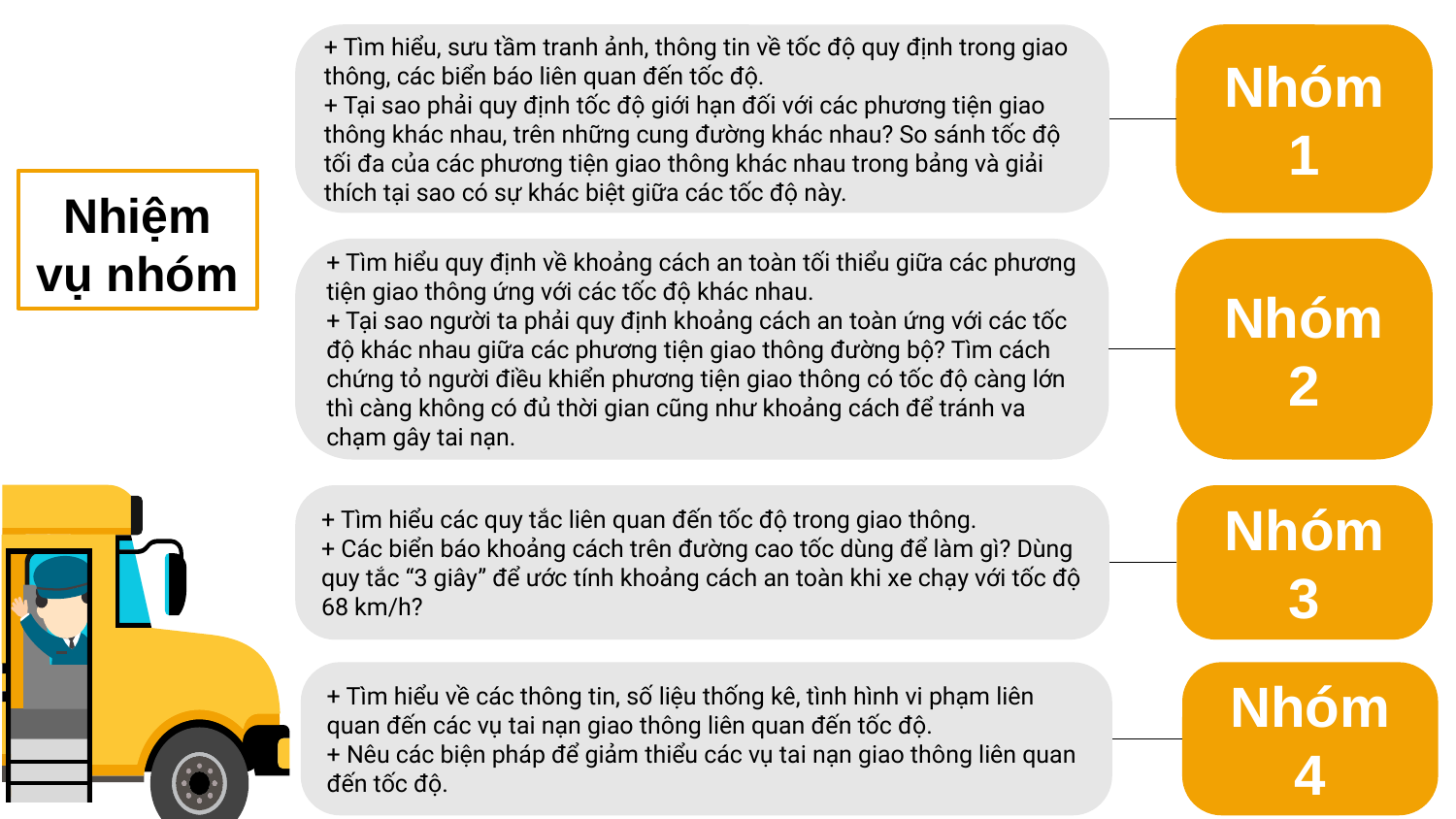

+ Tìm hiểu, sưu tầm tranh ảnh, thông tin về tốc độ quy định trong giao thông, các biển báo liên quan đến tốc độ.
+ Tại sao phải quy định tốc độ giới hạn đối với các phương tiện giao thông khác nhau, trên những cung đường khác nhau? So sánh tốc độ tối đa của các phương tiện giao thông khác nhau trong bảng và giải thích tại sao có sự khác biệt giữa các tốc độ này.
Nhóm 1
# Nhiệm vụ nhóm
+ Tìm hiểu quy định về khoảng cách an toàn tối thiểu giữa các phương tiện giao thông ứng với các tốc độ khác nhau.
+ Tại sao người ta phải quy định khoảng cách an toàn ứng với các tốc độ khác nhau giữa các phương tiện giao thông đường bộ? Tìm cách chứng tỏ người điều khiển phương tiện giao thông có tốc độ càng lớn thì càng không có đủ thời gian cũng như khoảng cách để tránh va chạm gây tai nạn.
Nhóm 2

+ Tìm hiểu các quy tắc liên quan đến tốc độ trong giao thông.
+ Các biển báo khoảng cách trên đường cao tốc dùng để làm gì? Dùng quy tắc “3 giây” để ước tính khoảng cách an toàn khi xe chạy với tốc độ 68 km/h?
Nhóm 3
+ Tìm hiểu về các thông tin, số liệu thống kê, tình hình vi phạm liên quan đến các vụ tai nạn giao thông liên quan đến tốc độ.
+ Nêu các biện pháp để giảm thiểu các vụ tai nạn giao thông liên quan đến tốc độ.
Nhóm 4